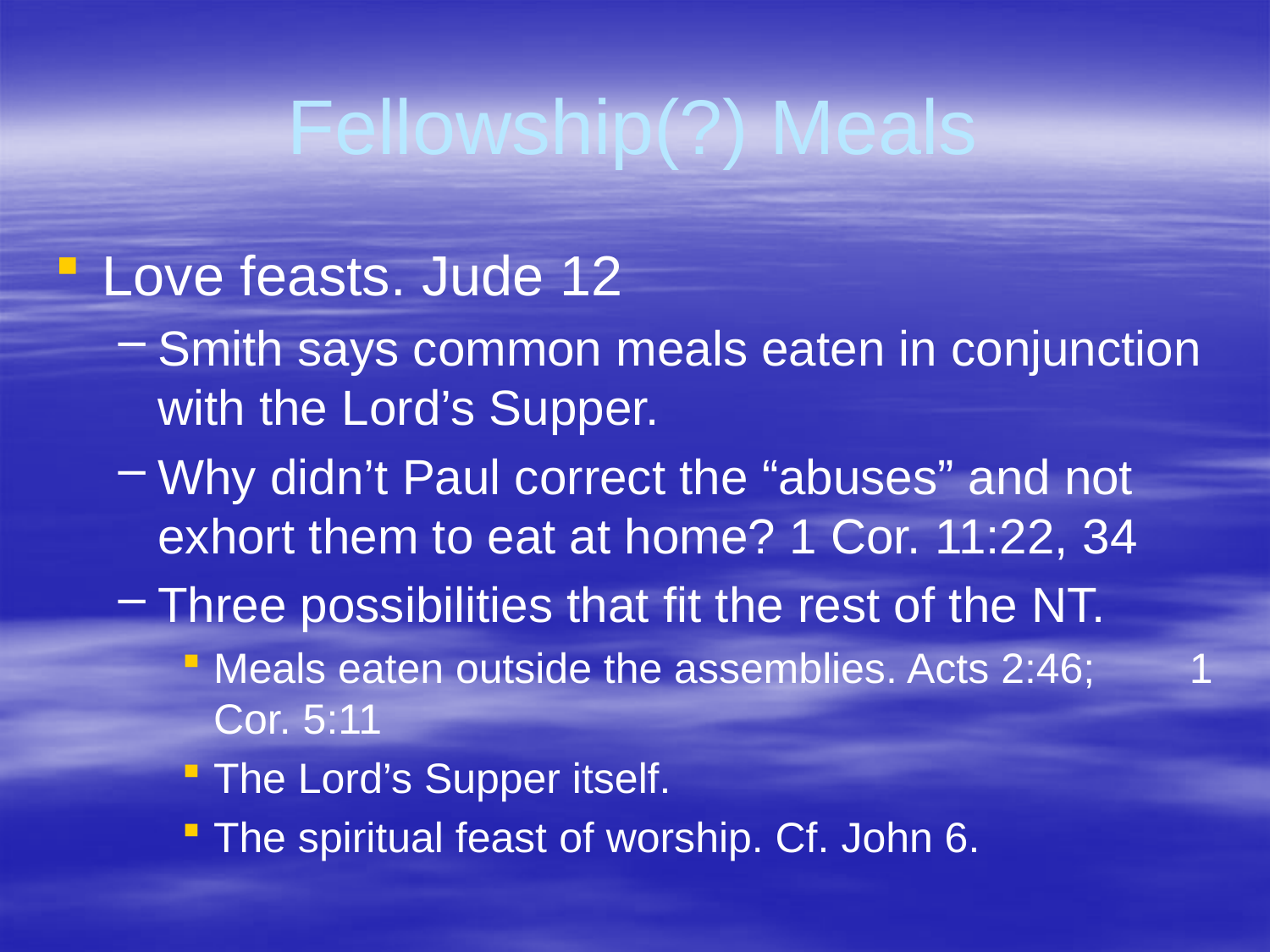

# Fellowship(?) Meals
Love feasts. Jude 12
Smith says common meals eaten in conjunction with the Lord’s Supper.
Why didn’t Paul correct the “abuses” and not exhort them to eat at home? 1 Cor. 11:22, 34
Three possibilities that fit the rest of the NT.
Meals eaten outside the assemblies. Acts 2:46;        1 Cor. 5:11
The Lord’s Supper itself.
The spiritual feast of worship. Cf. John 6.